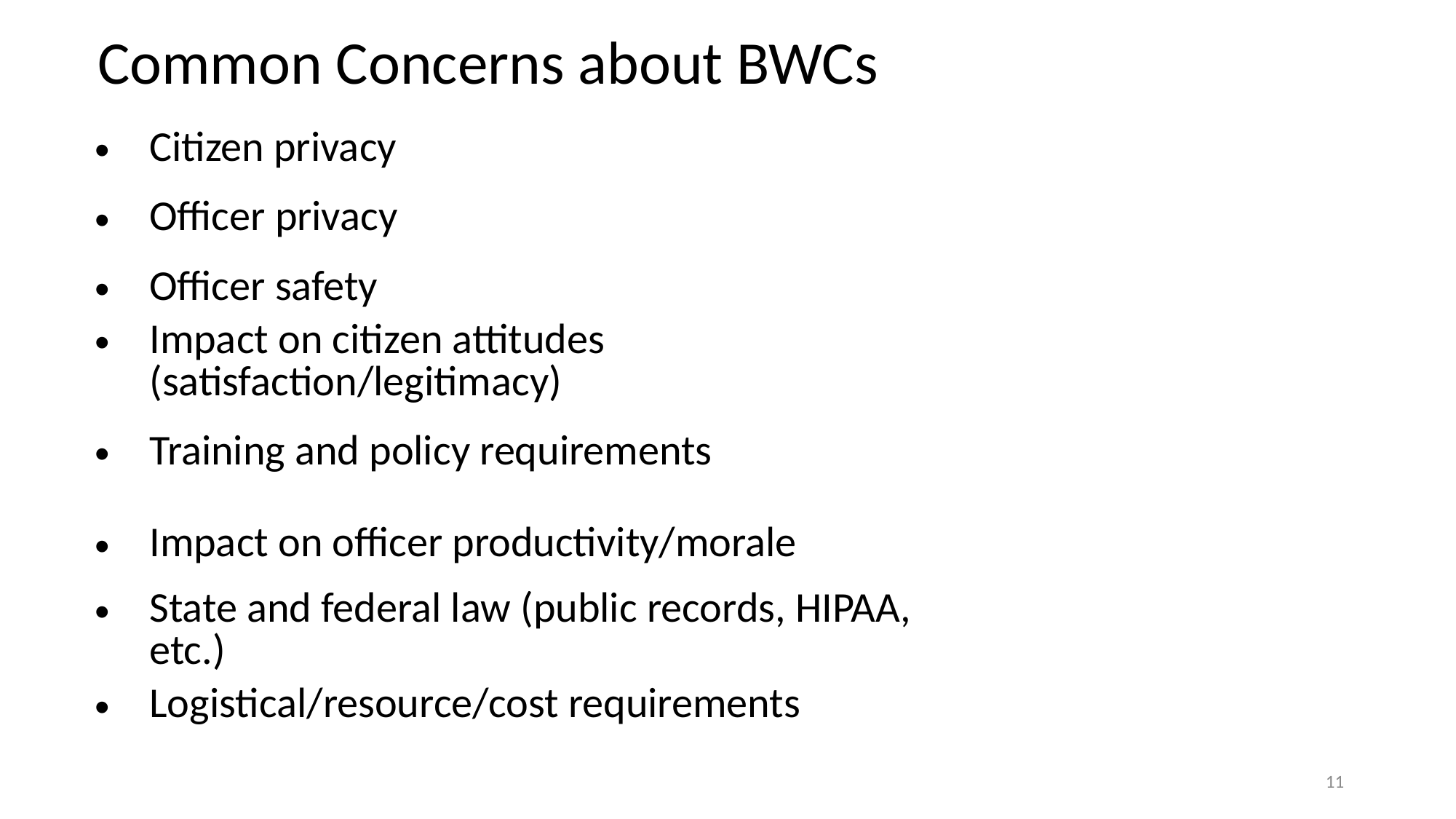

# Common Concerns about BWCs
| Citizen privacy |
| --- |
| Officer privacy |
| Officer safety |
| Impact on citizen attitudes (satisfaction/legitimacy) |
| Training and policy requirements |
| Impact on officer productivity/morale |
| State and federal law (public records, HIPAA, etc.) |
| Logistical/resource/cost requirements |
11